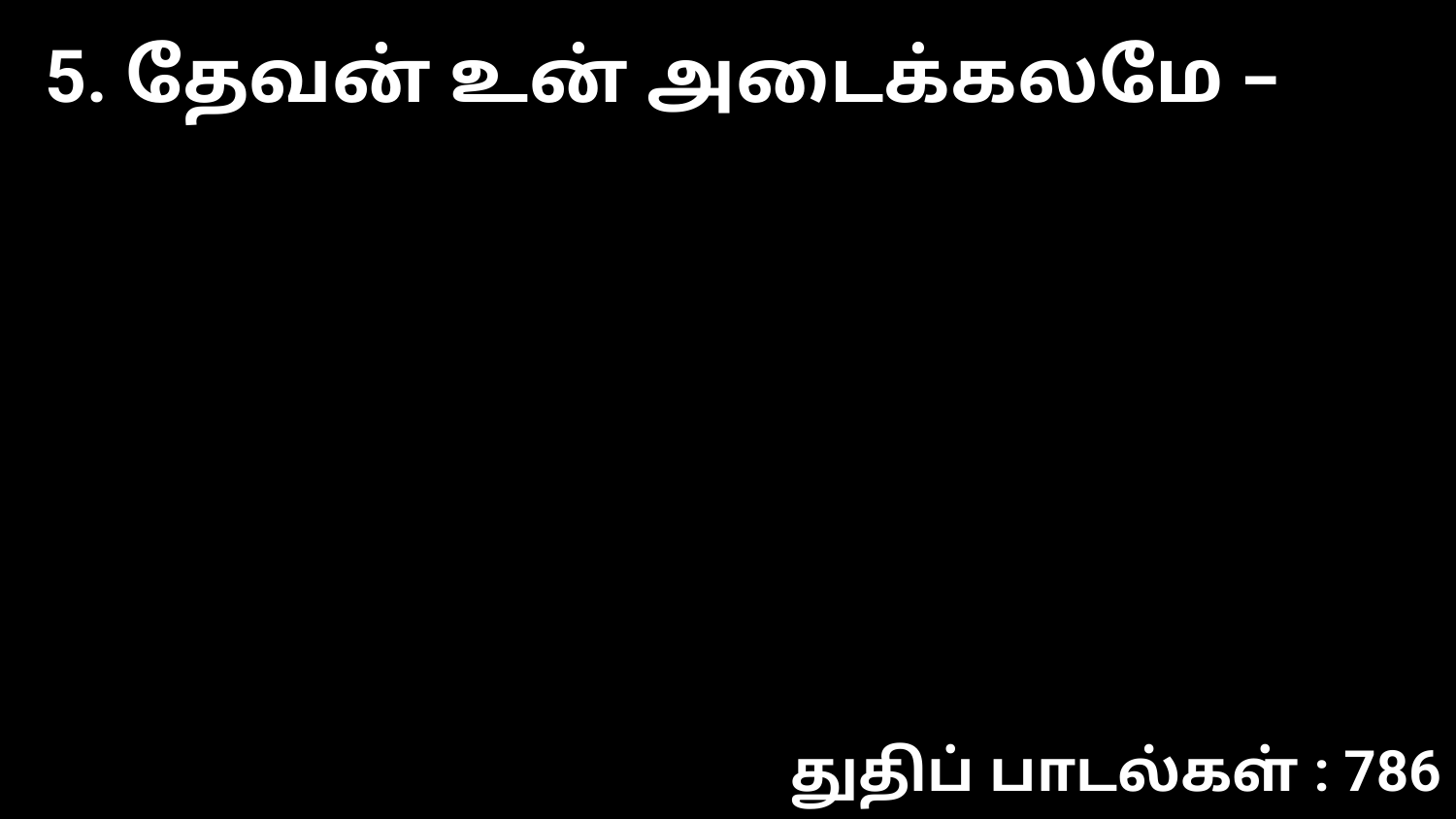

5. தேவன் உன் அடைக்கலமே –
துதிப் பாடல்கள் : 786